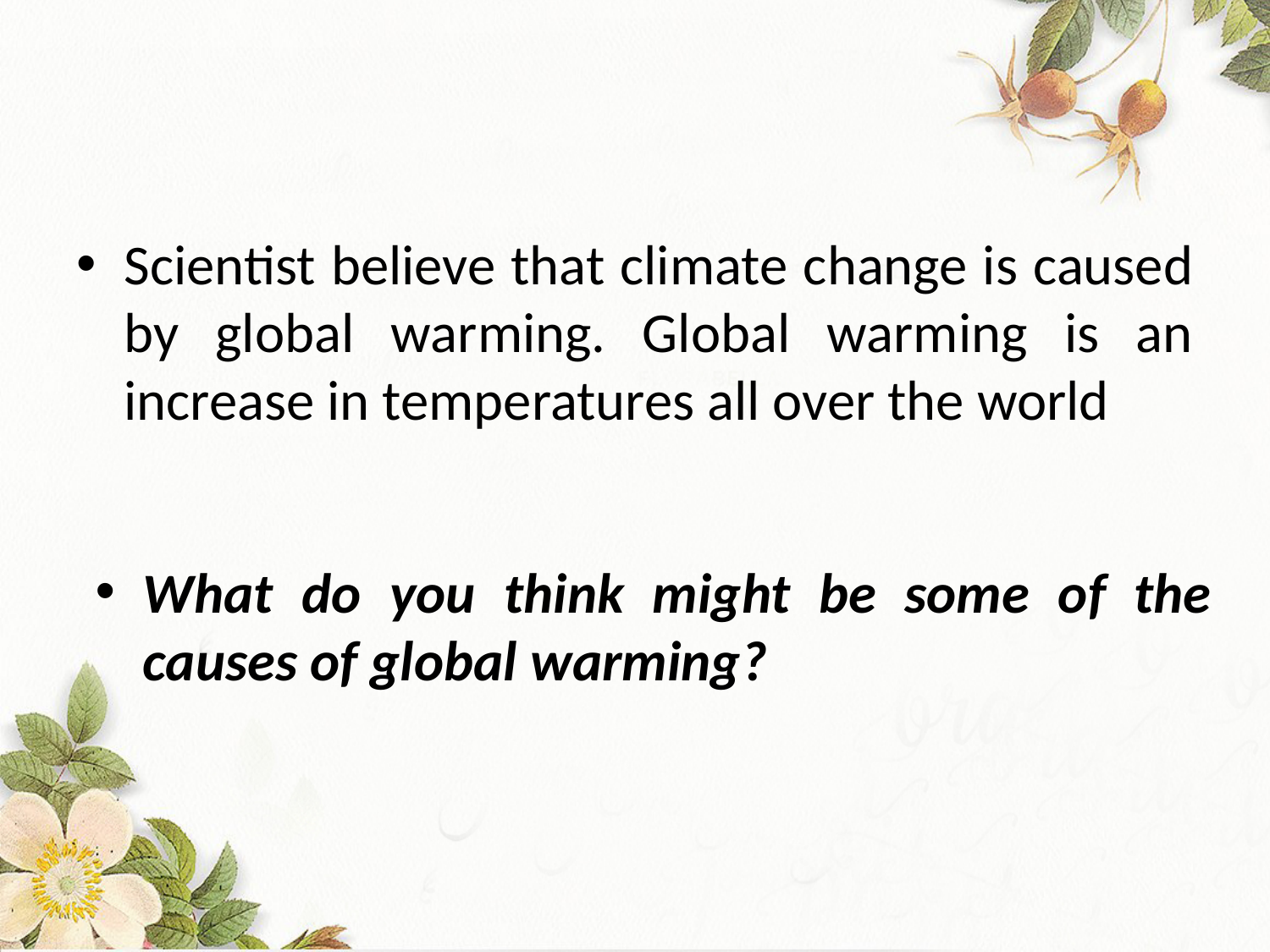

Scientist believe that climate change is caused by global warming. Global warming is an increase in temperatures all over the world

What do you think might be some of the causes of global warming?